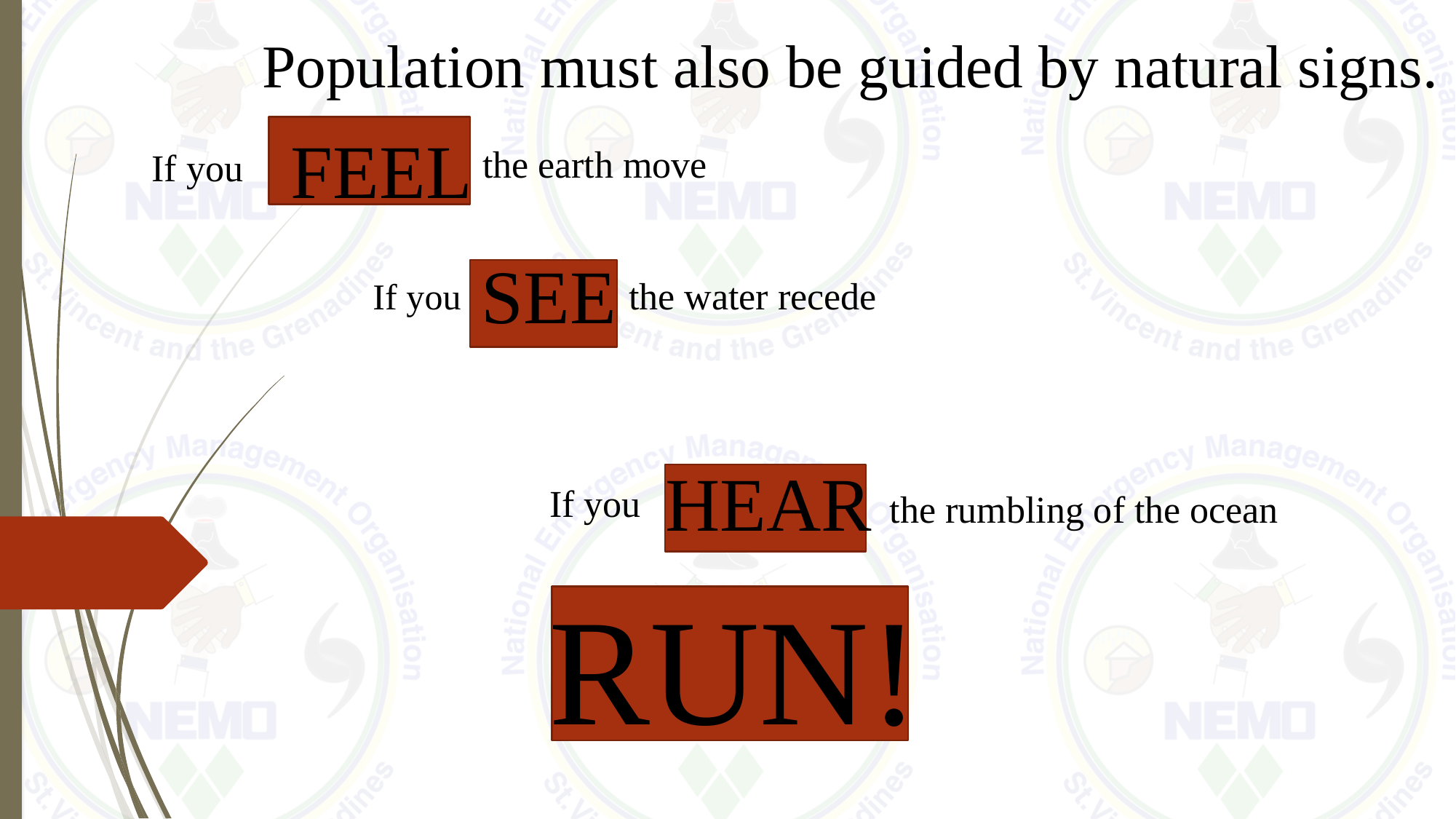

Population must also be guided by natural signs.

FEEL
the earth move
If you
SEE

the water recede
If you
HEAR

If you
the rumbling of the ocean
RUN!